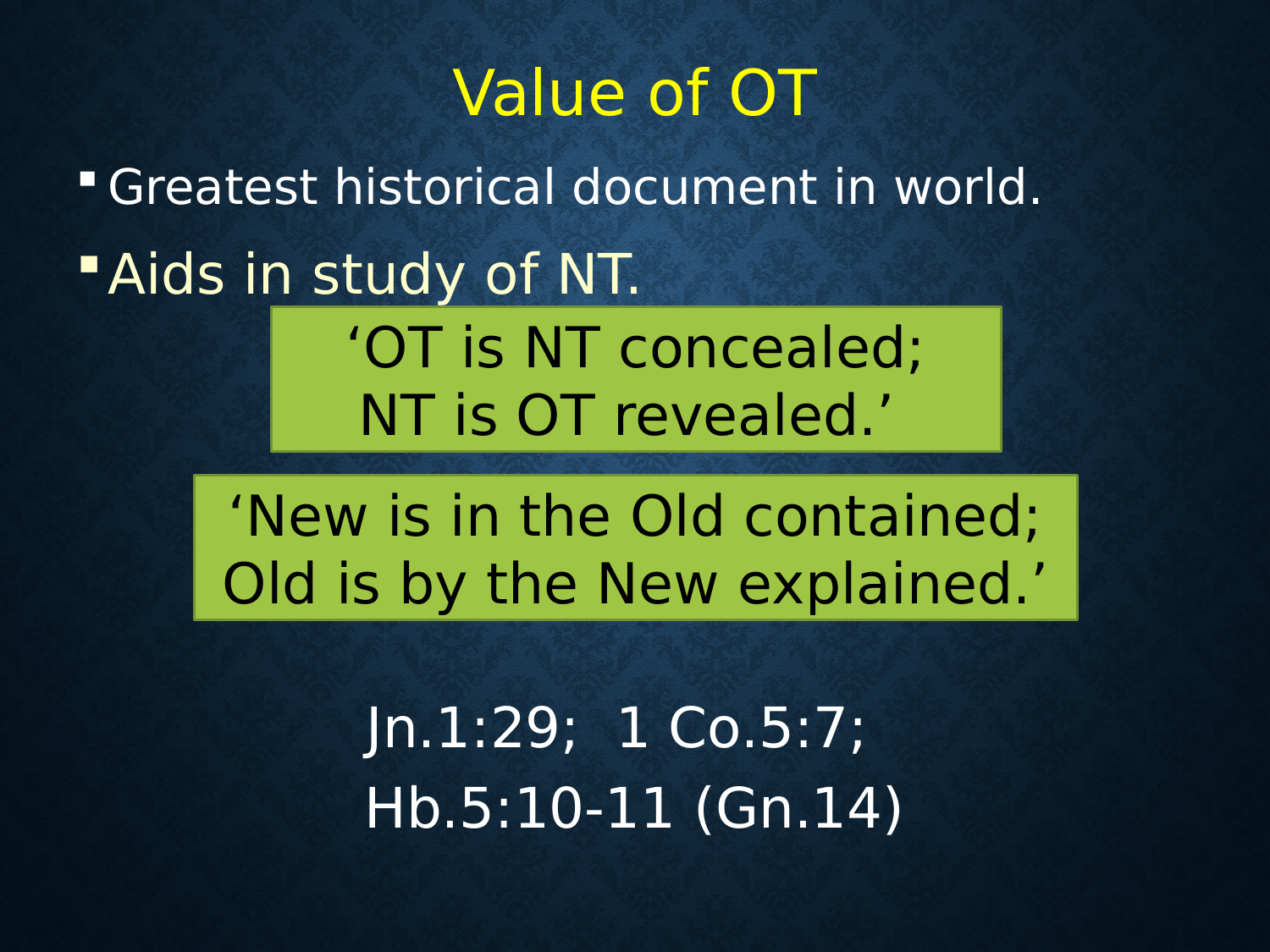

# Value of OT
Greatest historical document in world.
Aids in study of NT.

Jn.1:29;  1 Co.5:7;
Hb.5:10-11 (Gn.14)
‘OT is NT concealed;
NT is OT revealed.’
‘New is in the Old contained; Old is by the New explained.’